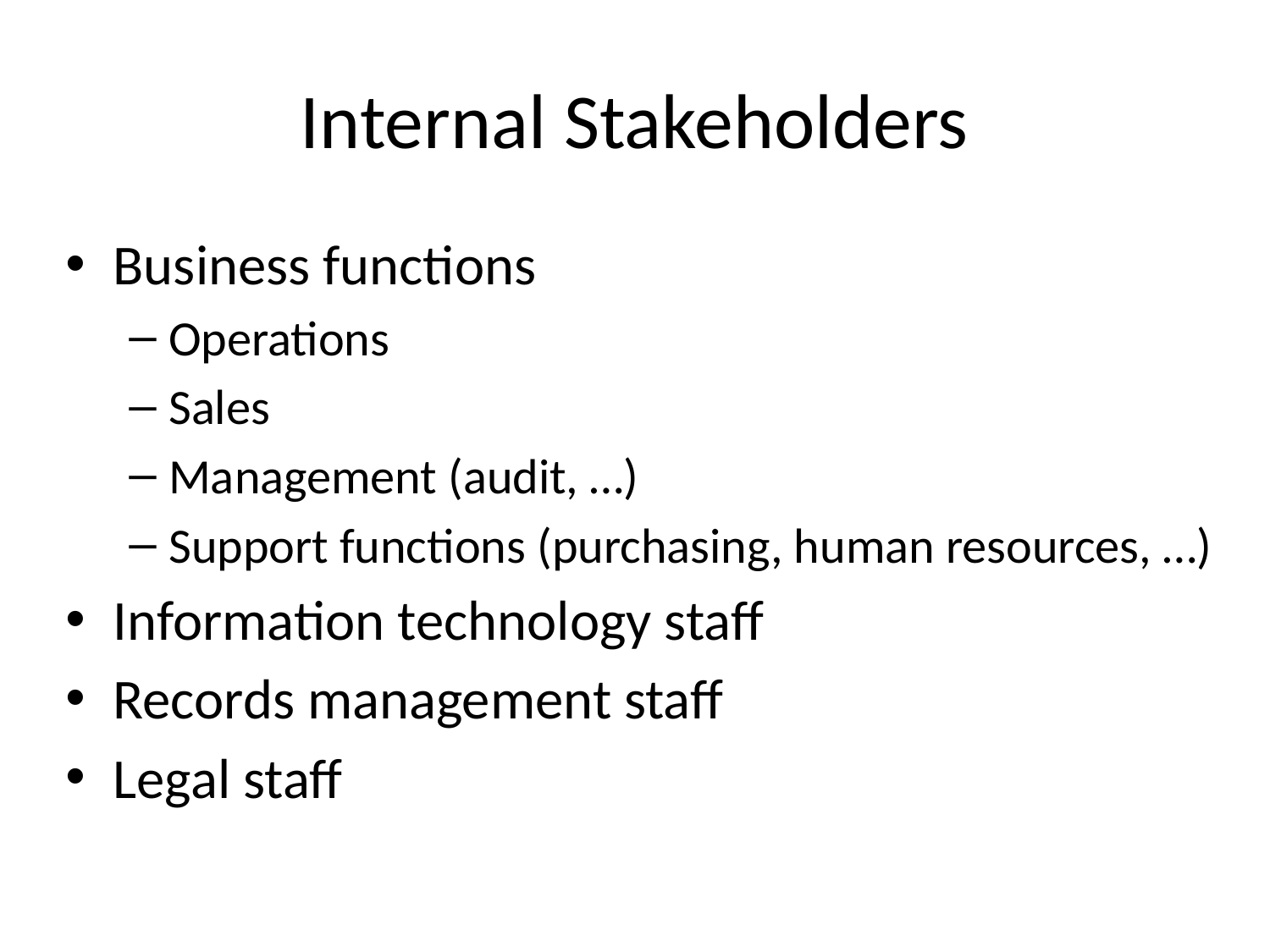

# Internal Stakeholders
Business functions
Operations
Sales
Management (audit, …)
Support functions (purchasing, human resources, …)
Information technology staff
Records management staff
Legal staff